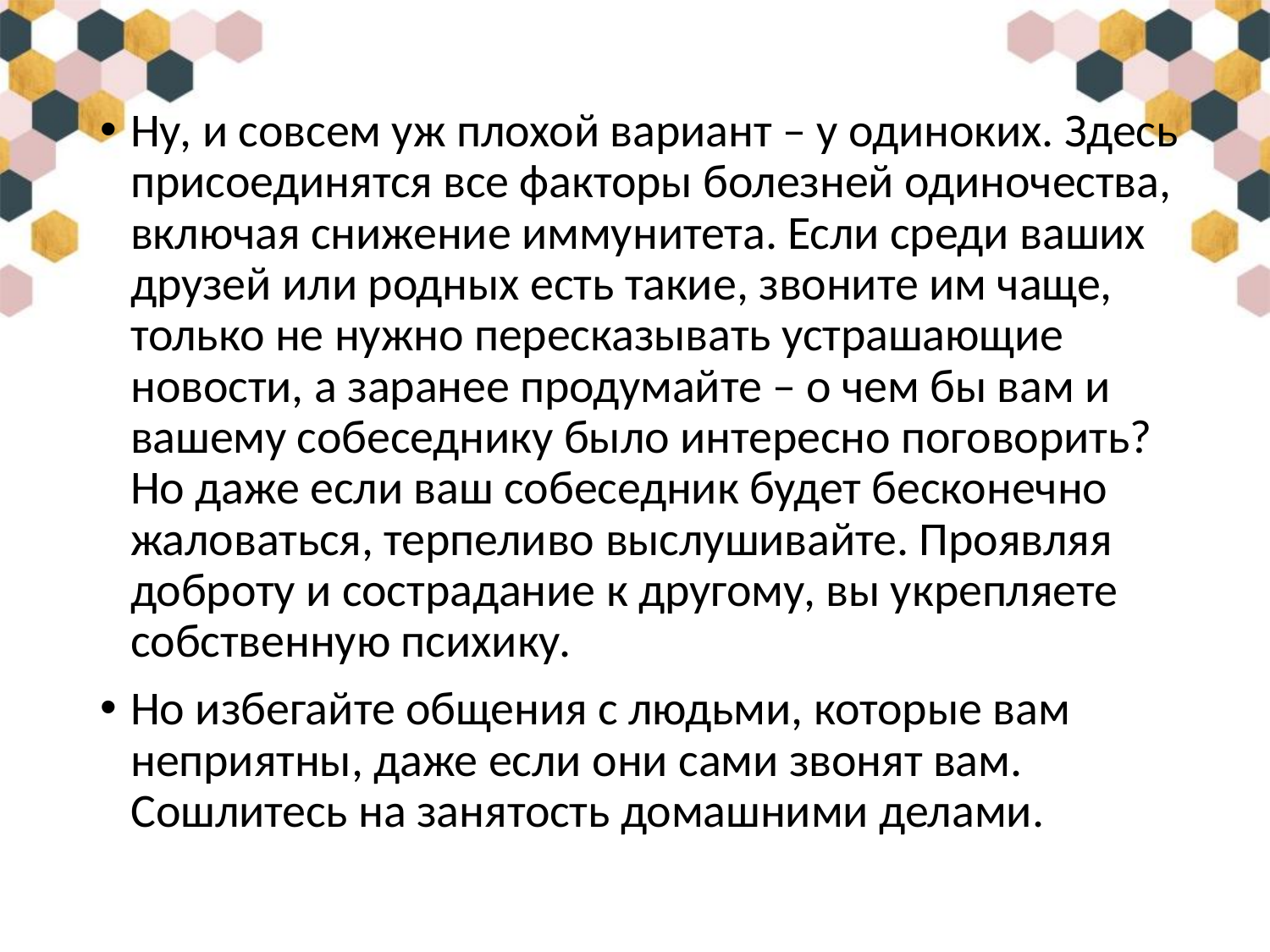

Ну, и совсем уж плохой вариант – у одиноких. Здесь присоединятся все факторы болезней одиночества, включая снижение иммунитета. Если среди ваших друзей или родных есть такие, звоните им чаще, только не нужно пересказывать устрашающие новости, а заранее продумайте – о чем бы вам и вашему собеседнику было интересно поговорить? Но даже если ваш собеседник будет бесконечно жаловаться, терпеливо выслушивайте. Проявляя доброту и сострадание к другому, вы укрепляете собственную психику.
Но избегайте общения с людьми, которые вам неприятны, даже если они сами звонят вам. Сошлитесь на занятость домашними делами.